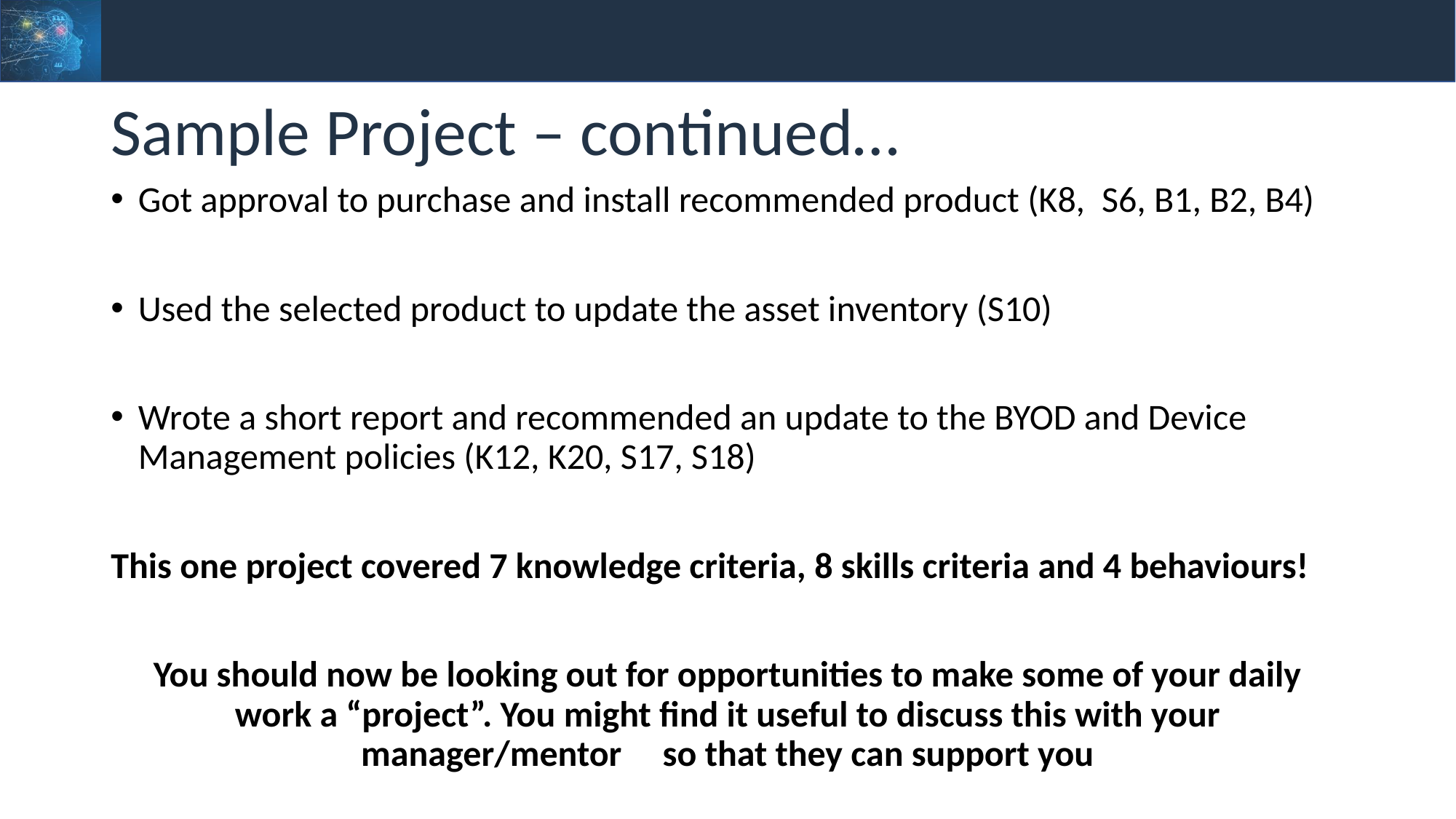

Sample Project – continued…
Got approval to purchase and install recommended product (K8,  S6, B1, B2, B4)

Used the selected product to update the asset inventory (S10)

Wrote a short report and recommended an update to the BYOD and Device Management policies (K12, K20, S17, S18)

This one project covered 7 knowledge criteria, 8 skills criteria and 4 behaviours!

You should now be looking out for opportunities to make some of your daily work a “project”. You might find it useful to discuss this with your manager/mentor     so that they can support you